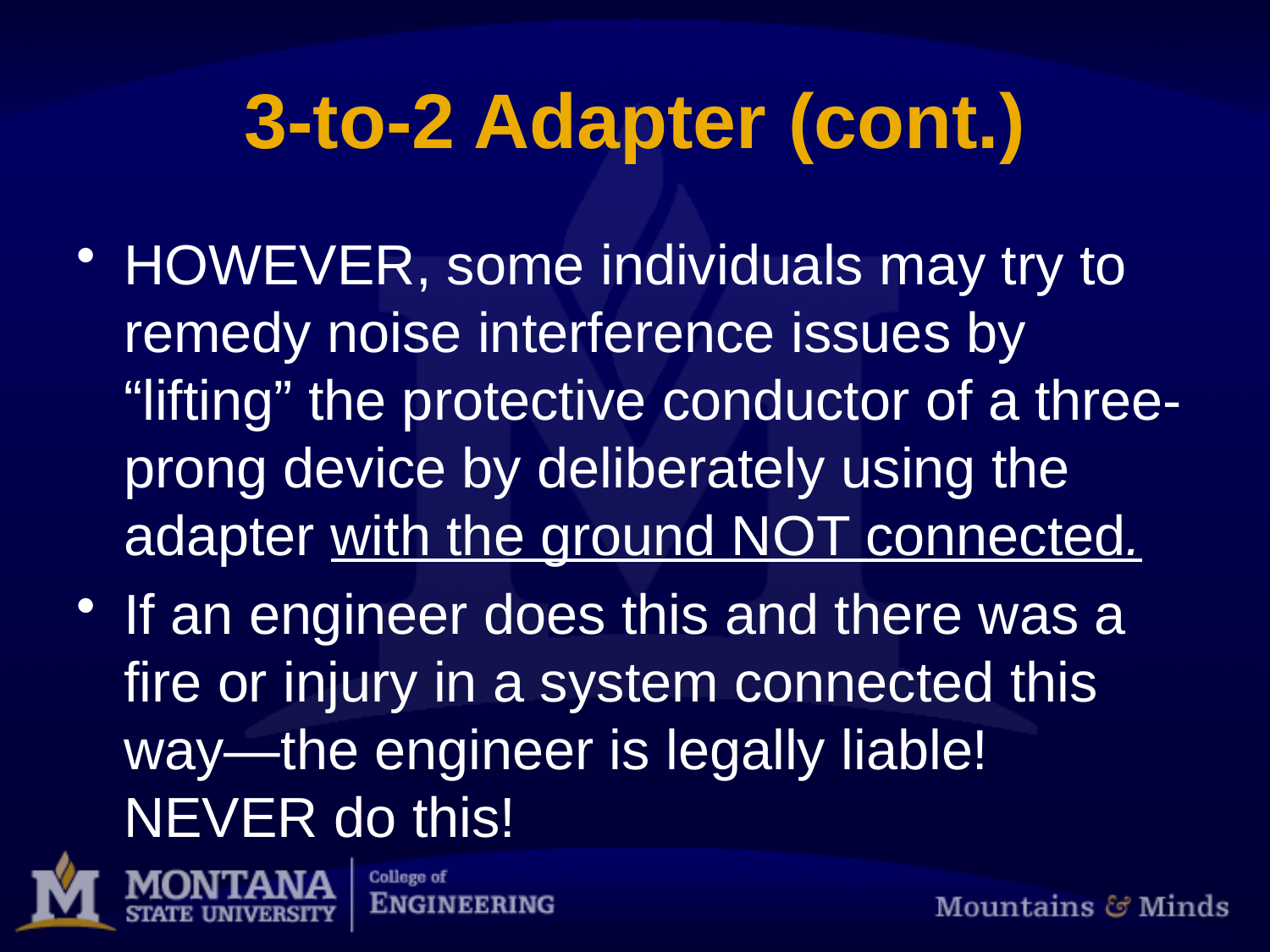

# 3-to-2 Adapter (cont.)
HOWEVER, some individuals may try to remedy noise interference issues by “lifting” the protective conductor of a three-prong device by deliberately using the adapter with the ground NOT connected.
If an engineer does this and there was a fire or injury in a system connected this way—the engineer is legally liable!  NEVER do this!